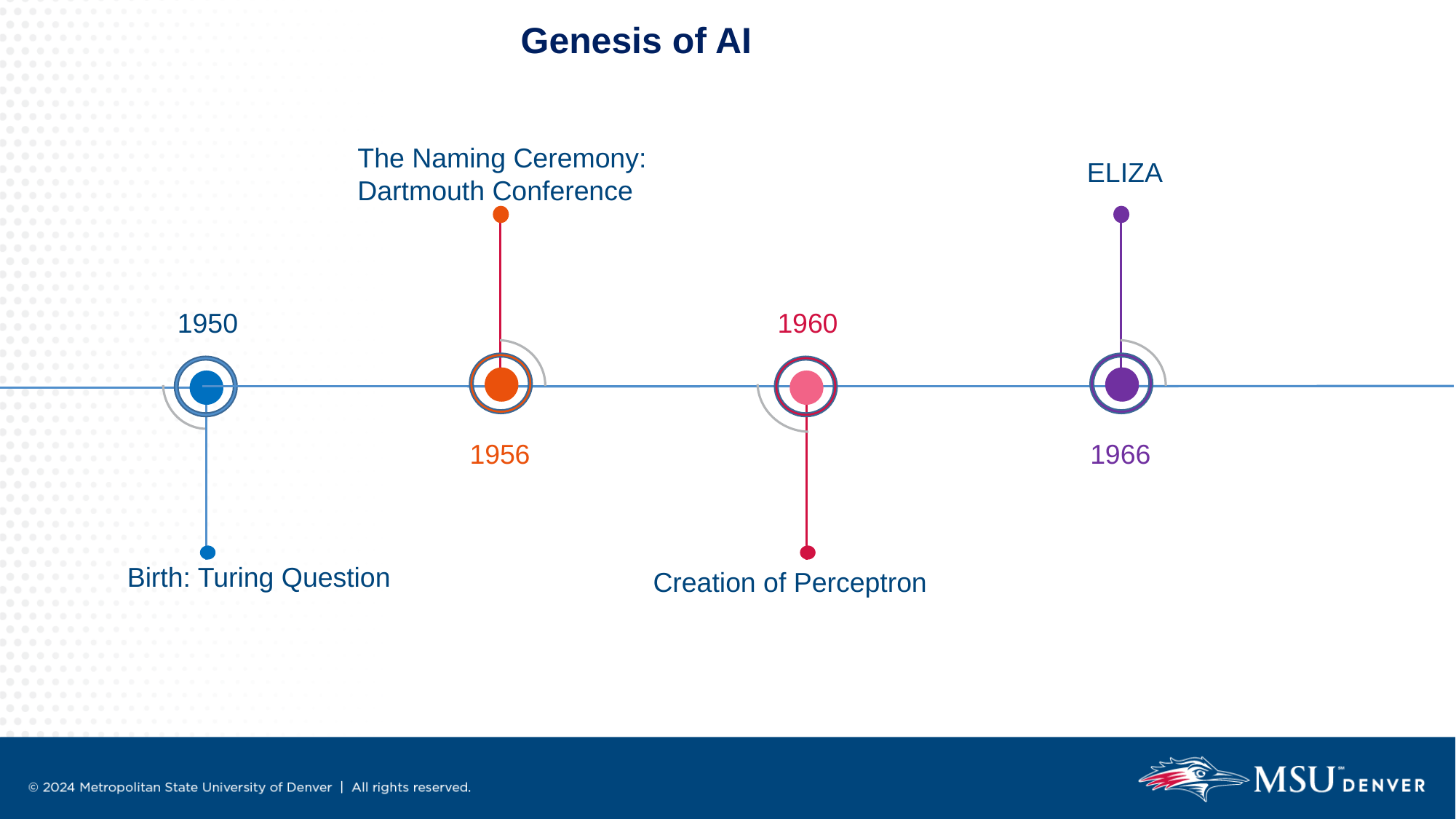

Genesis of AI
The Naming Ceremony:
Dartmouth Conference
ELIZA

1950
1960

1956
1966

Birth: Turing Question
Creation of Perceptron